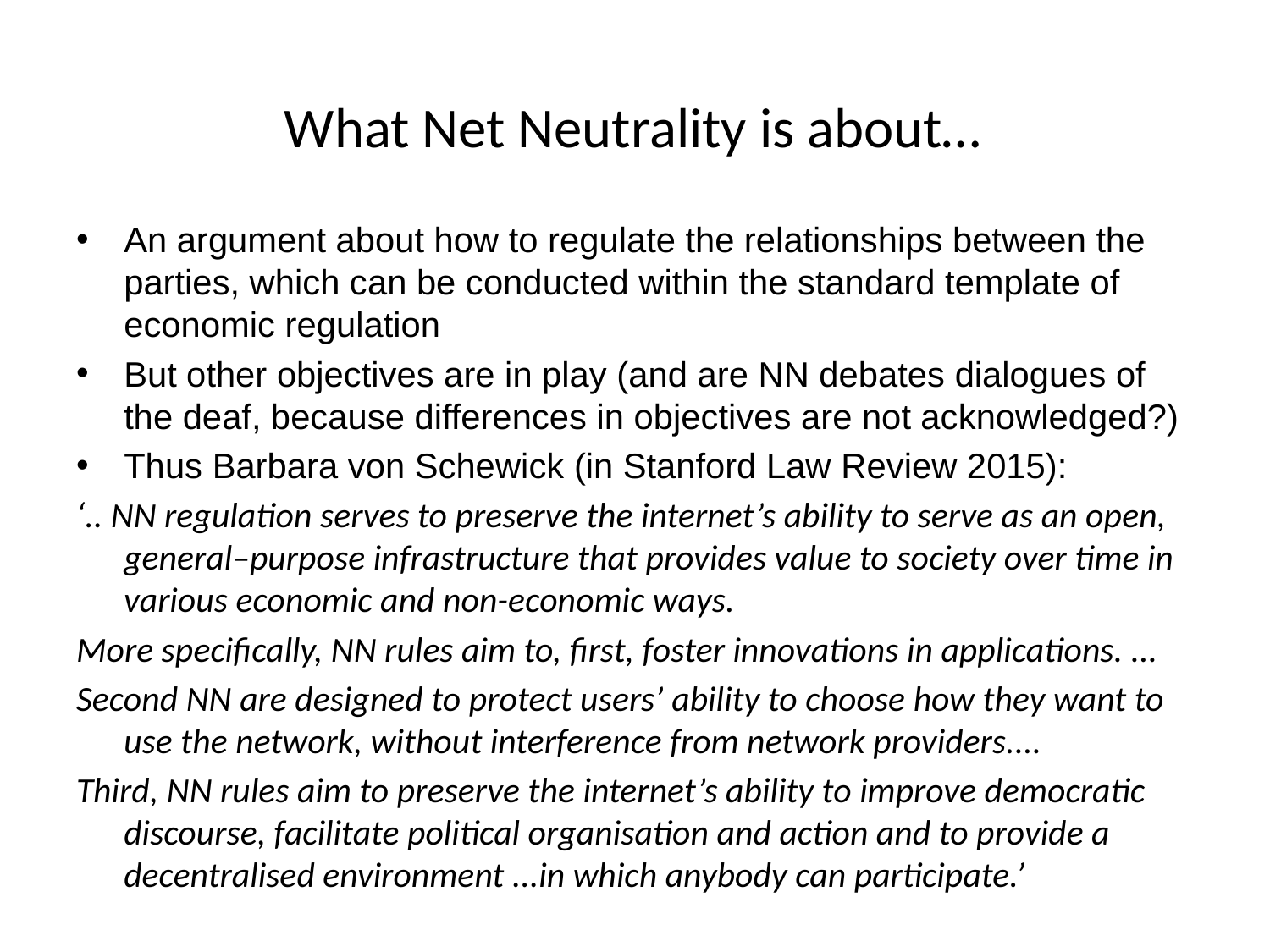

# What Net Neutrality is about…
An argument about how to regulate the relationships between the parties, which can be conducted within the standard template of economic regulation
But other objectives are in play (and are NN debates dialogues of the deaf, because differences in objectives are not acknowledged?)
Thus Barbara von Schewick (in Stanford Law Review 2015):
‘.. NN regulation serves to preserve the internet’s ability to serve as an open, general–purpose infrastructure that provides value to society over time in various economic and non-economic ways.
More specifically, NN rules aim to, first, foster innovations in applications. ...
Second NN are designed to protect users’ ability to choose how they want to use the network, without interference from network providers....
Third, NN rules aim to preserve the internet’s ability to improve democratic discourse, facilitate political organisation and action and to provide a decentralised environment ...in which anybody can participate.’